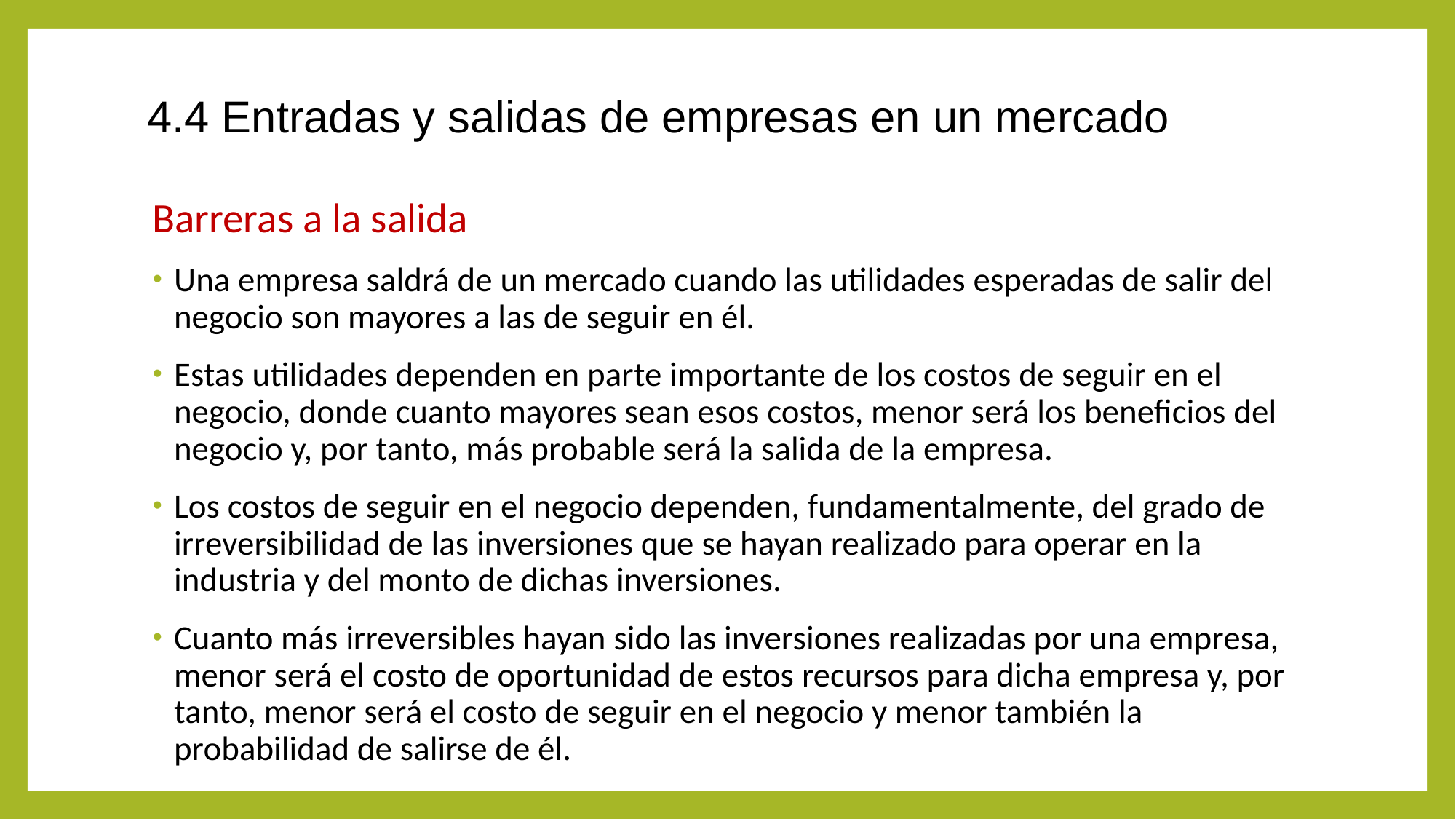

# 4.4 Entradas y salidas de empresas en un mercado
Barreras a la salida
Una empresa saldrá de un mercado cuando las utilidades esperadas de salir del negocio son mayores a las de seguir en él.
Estas utilidades dependen en parte importante de los costos de seguir en el negocio, donde cuanto mayores sean esos costos, menor será los beneficios del negocio y, por tanto, más probable será la salida de la empresa.
Los costos de seguir en el negocio dependen, fundamentalmente, del grado de irreversibilidad de las inversiones que se hayan realizado para operar en la industria y del monto de dichas inversiones.
Cuanto más irreversibles hayan sido las inversiones realizadas por una empresa, menor será el costo de oportunidad de estos recursos para dicha empresa y, por tanto, menor será el costo de seguir en el negocio y menor también la probabilidad de salirse de él.